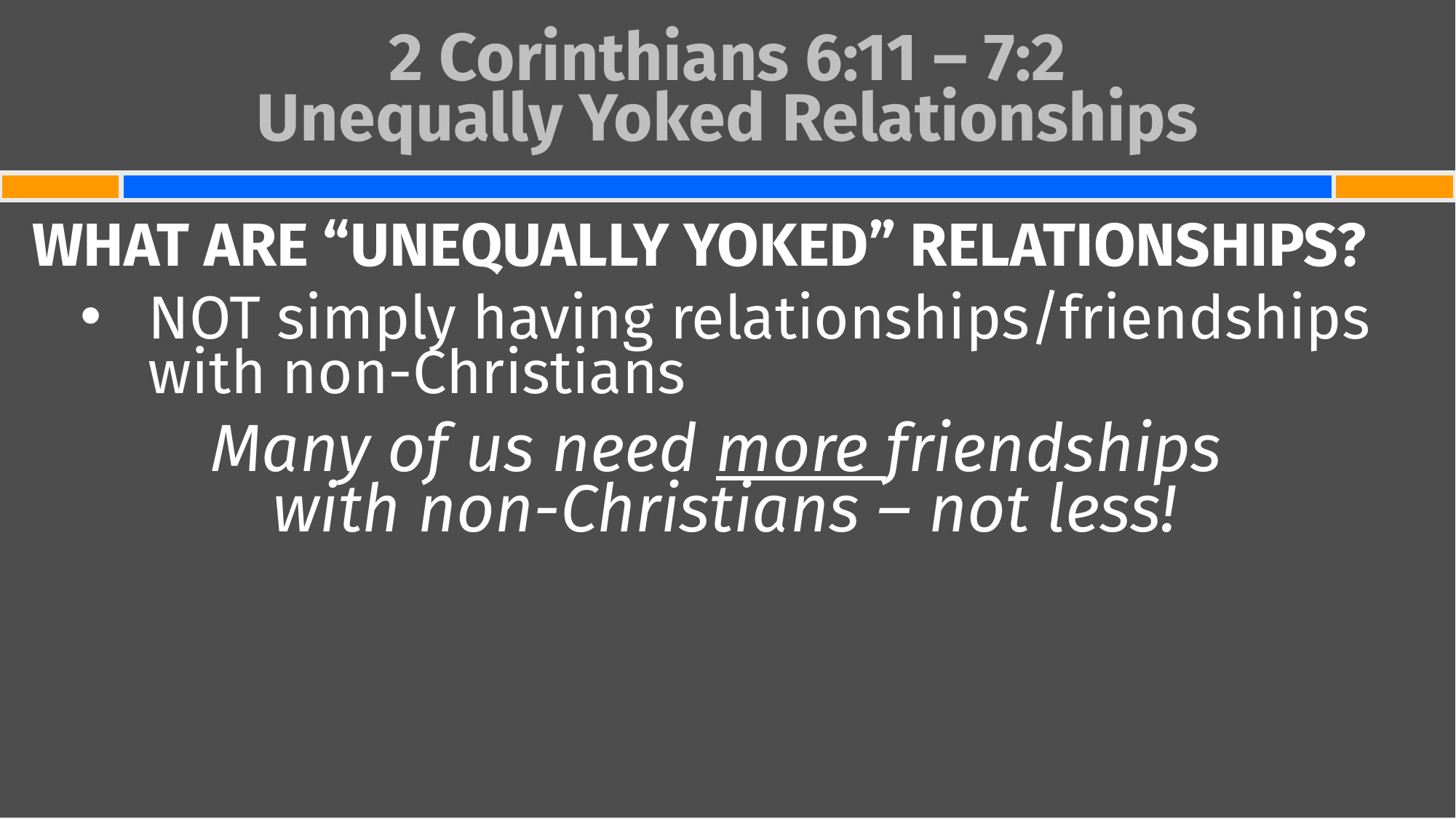

# 2 Corinthians 6:11 – 7:2 Unequally Yoked Relationships

WHAT ARE “UNEQUALLY YOKED” RELATIONSHIPS?
NOT simply having relationships/friendships with non-Christians
Many of us need more friendships
with non-Christians – not less!